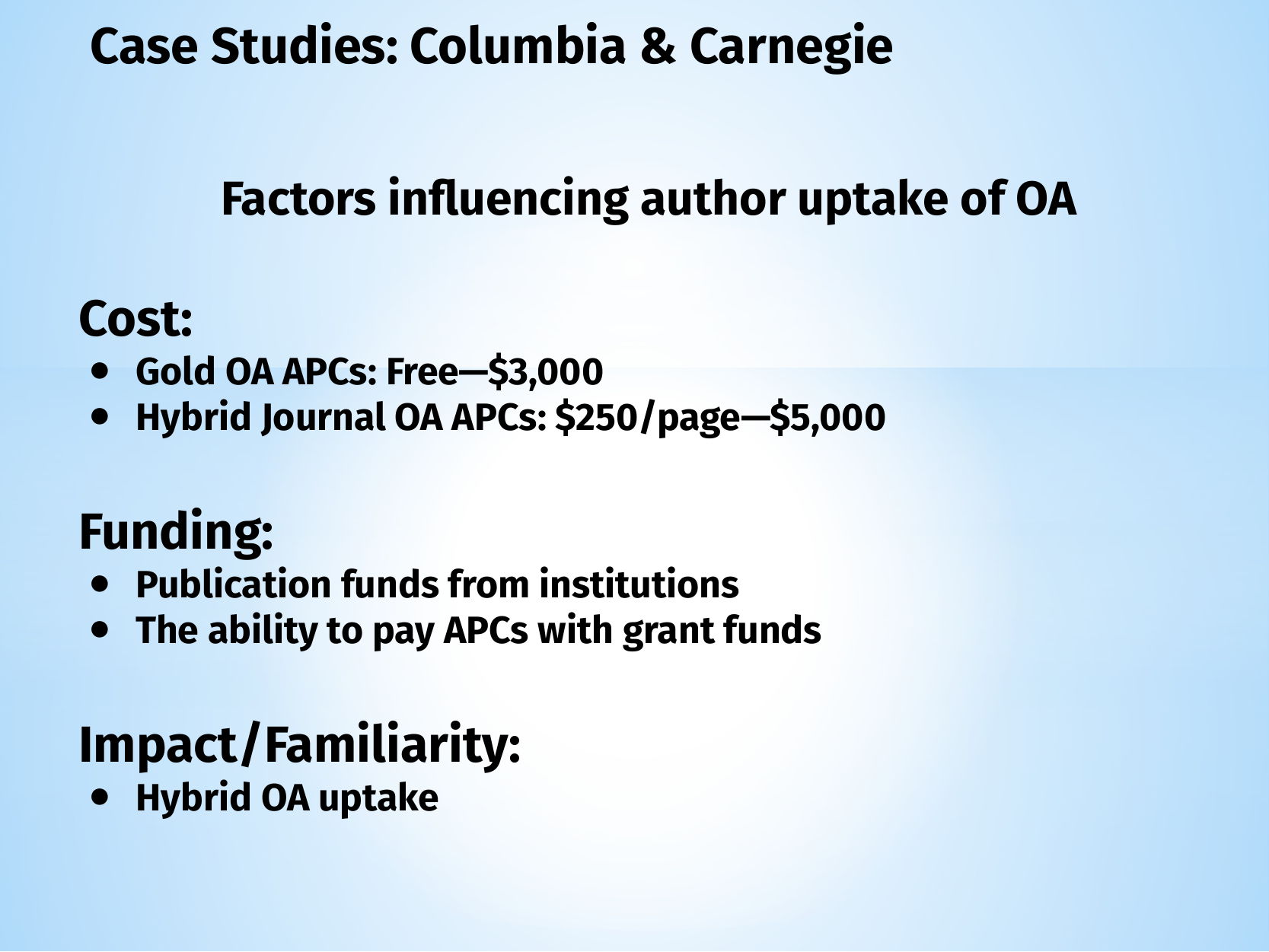

# Case Studies: Columbia & Carnegie
Factors influencing author uptake of OA

Cost:
Gold OA APCs: Free—$3,000
Hybrid Journal OA APCs: $250/page—$5,000

Funding:
Publication funds from institutions
The ability to pay APCs with grant funds

Impact/Familiarity:
Hybrid OA uptake